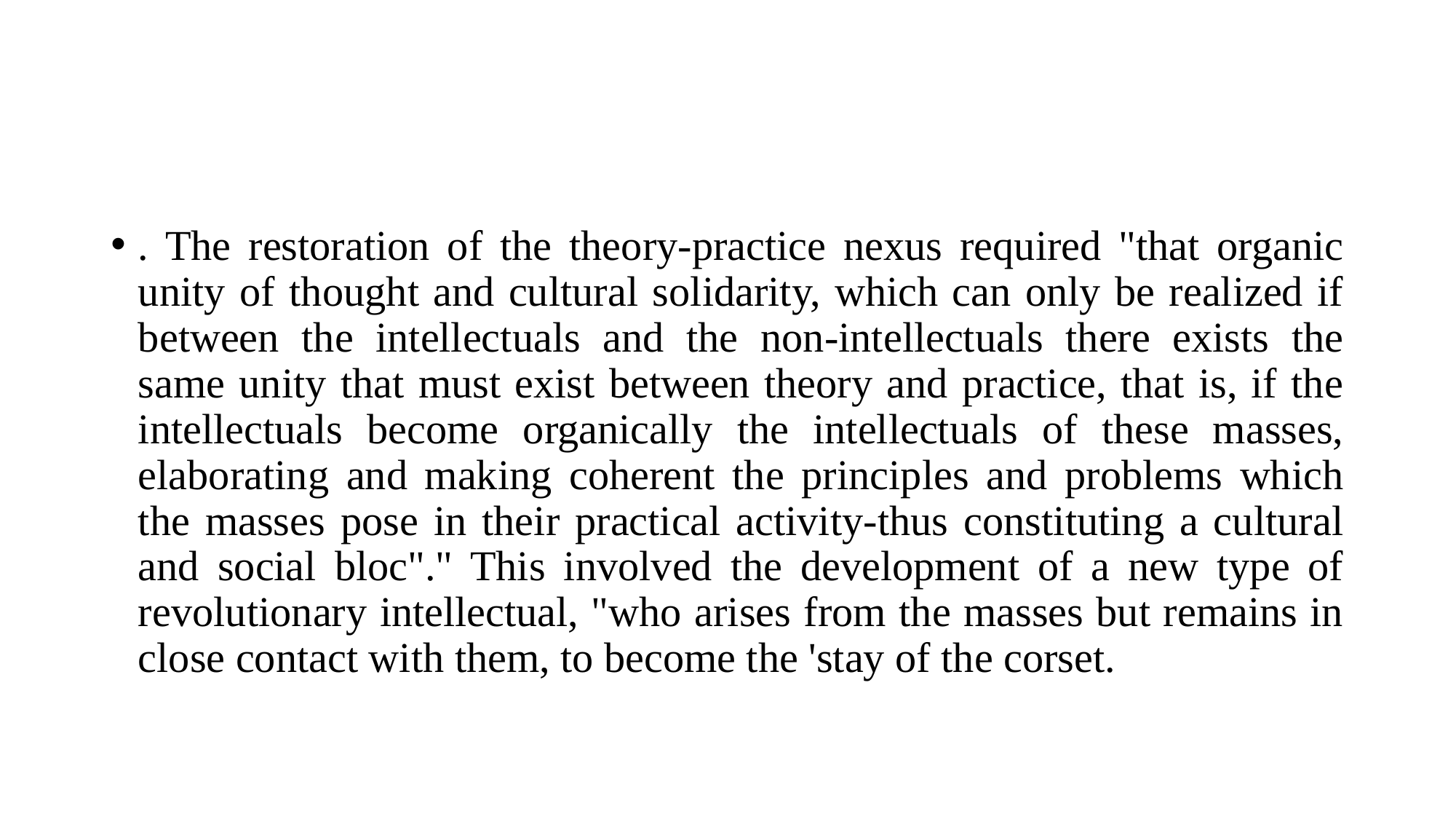

#
. The restoration of the theory-practice nexus required "that organic unity of thought and cultural solidarity, which can only be realized if between the intellectuals and the non-intellectuals there exists the same unity that must exist between theory and practice, that is, if the intellectuals become organically the intellectuals of these masses, elaborating and making coherent the principles and problems which the masses pose in their practical activity-thus constituting a cultural and social bloc"." This involved the development of a new type of revolutionary intellectual, "who arises from the masses but remains in close contact with them, to become the 'stay of the corset.